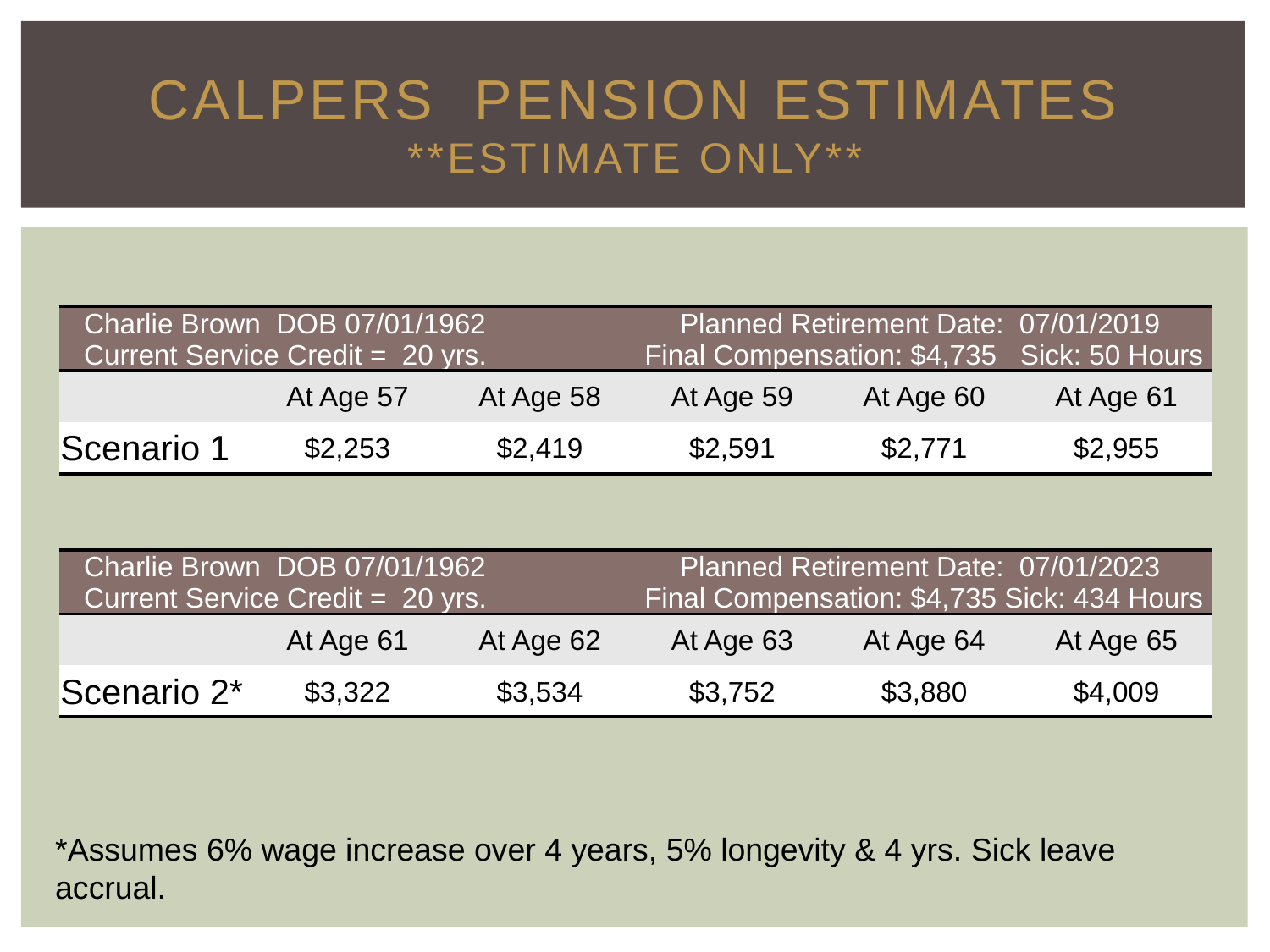

# CalPErs  Pension estimates **estimate only**
| Charlie Brown DOB 07/01/1962 Current Service Credit = 20 yrs. |  |  | Planned Retirement Date: 07/01/2019 Final Compensation: $4,735 Sick: 50 Hours |  |  |
| --- | --- | --- | --- | --- | --- |
|  | At Age 57 | At Age 58 | At Age 59 | At Age 60 | At Age 61 |
| Scenario 1 | $2,253 | $2,419 | $2,591 | $2,771 | $2,955 |
| Charlie Brown DOB 07/01/1962 Current Service Credit = 20 yrs. |  |  | Planned Retirement Date: 07/01/2023 Final Compensation: $4,735 Sick: 434 Hours |  |  |
| --- | --- | --- | --- | --- | --- |
|  | At Age 61 | At Age 62 | At Age 63 | At Age 64 | At Age 65 |
| Scenario 2\* | $3,322 | $3,534 | $3,752 | $3,880 | $4,009 |
*Assumes 6% wage increase over 4 years, 5% longevity & 4 yrs. Sick leave accrual.